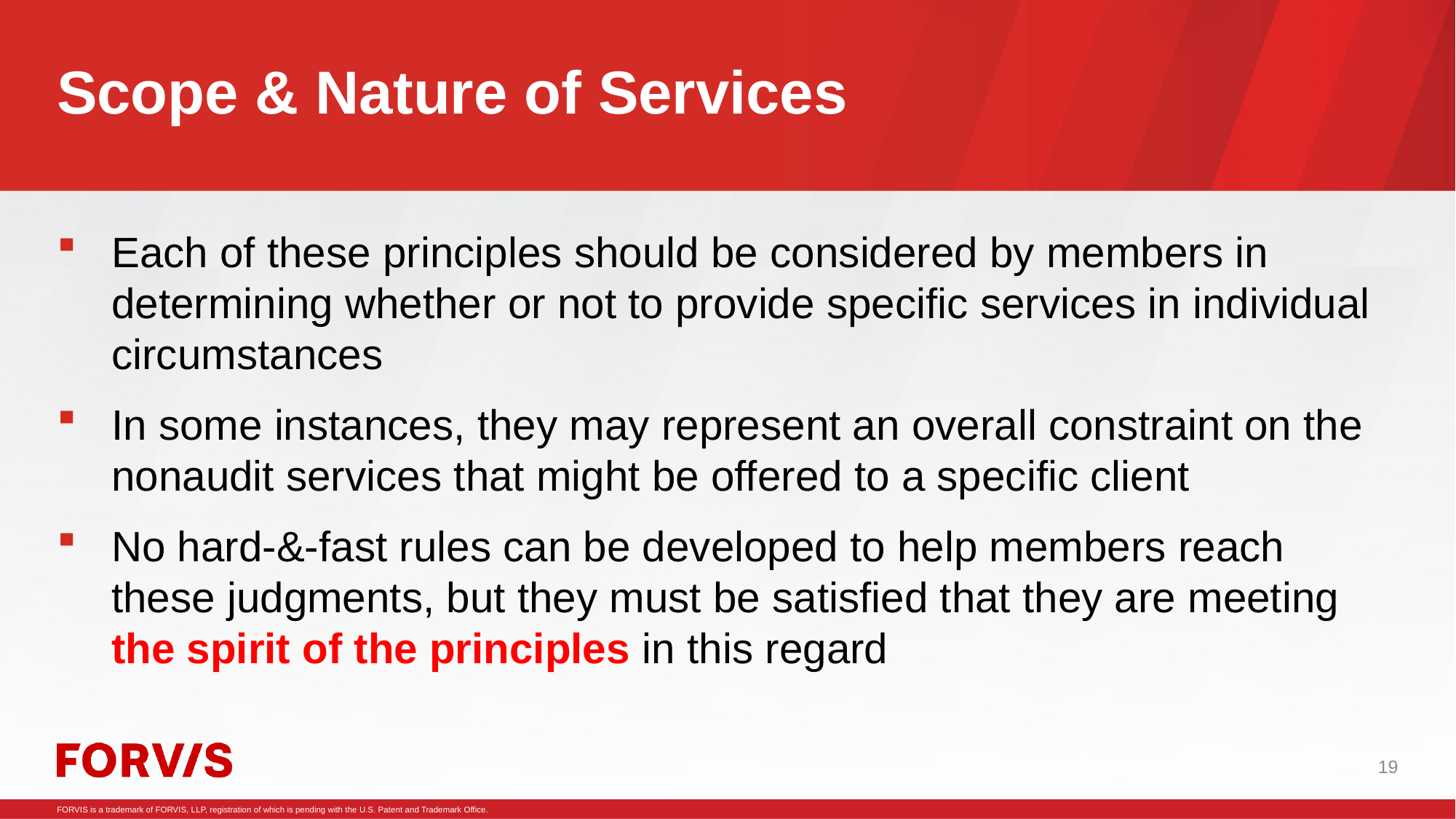

# Scope & Nature of Services
Each of these principles should be considered by members in determining whether or not to provide specific services in individual circumstances
In some instances, they may represent an overall constraint on the nonaudit services that might be offered to a specific client
No hard-&-fast rules can be developed to help members reach these judgments, but they must be satisfied that they are meeting the spirit of the principles in this regard

19